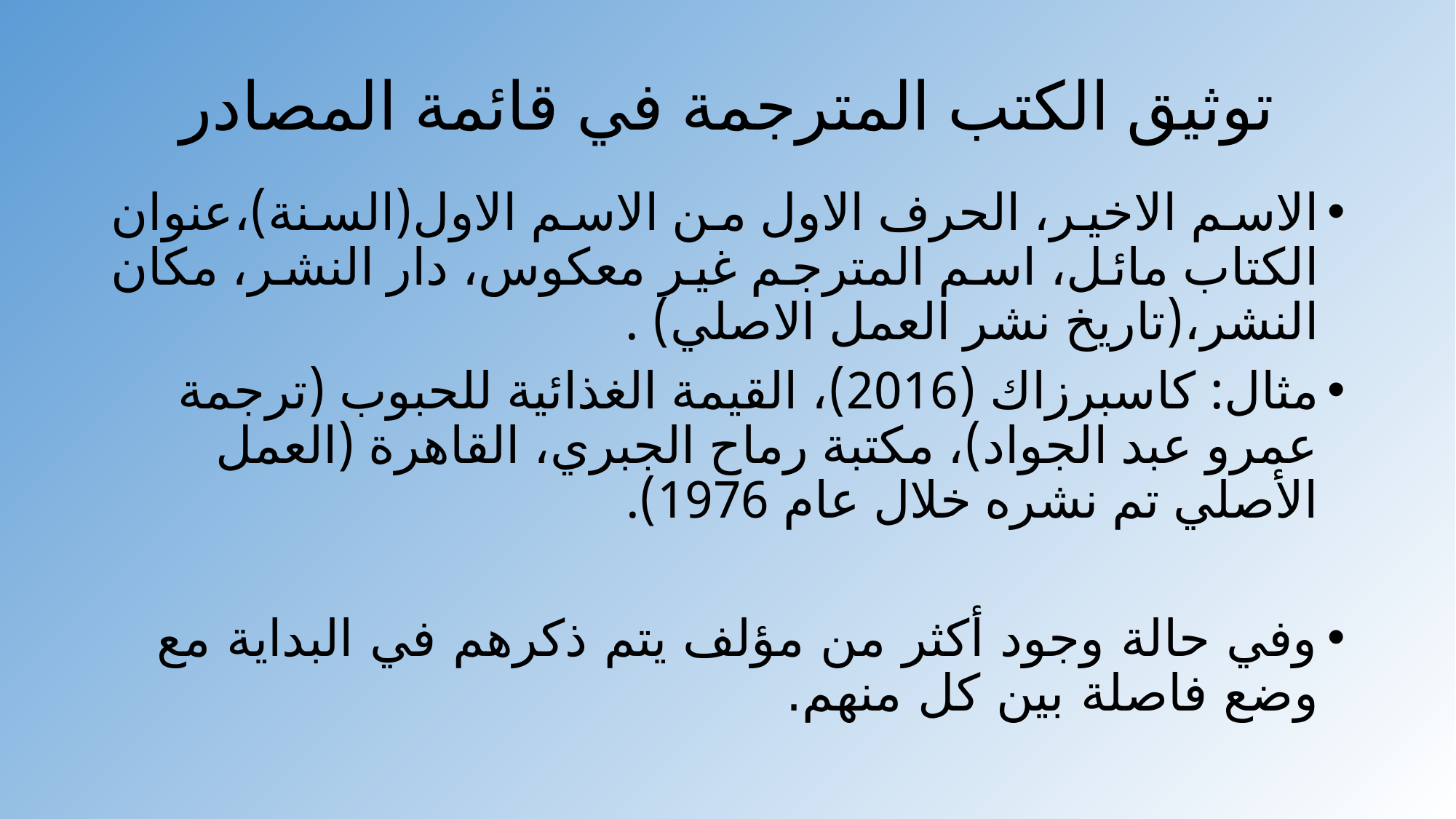

# توثيق الكتب المترجمة في قائمة المصادر
الاسم الاخير، الحرف الاول من الاسم الاول(السنة)،عنوان الكتاب مائل، اسم المترجم غير معكوس، دار النشر، مكان النشر،(تاريخ نشر العمل الاصلي) .
مثال: كاسبرزاك (2016)، القيمة الغذائية للحبوب (ترجمة عمرو عبد الجواد)، مكتبة رماح الجبري، القاهرة (العمل الأصلي تم نشره خلال عام 1976).

وفي حالة وجود أكثر من مؤلف يتم ذكرهم في البداية مع وضع فاصلة بين كل منهم.